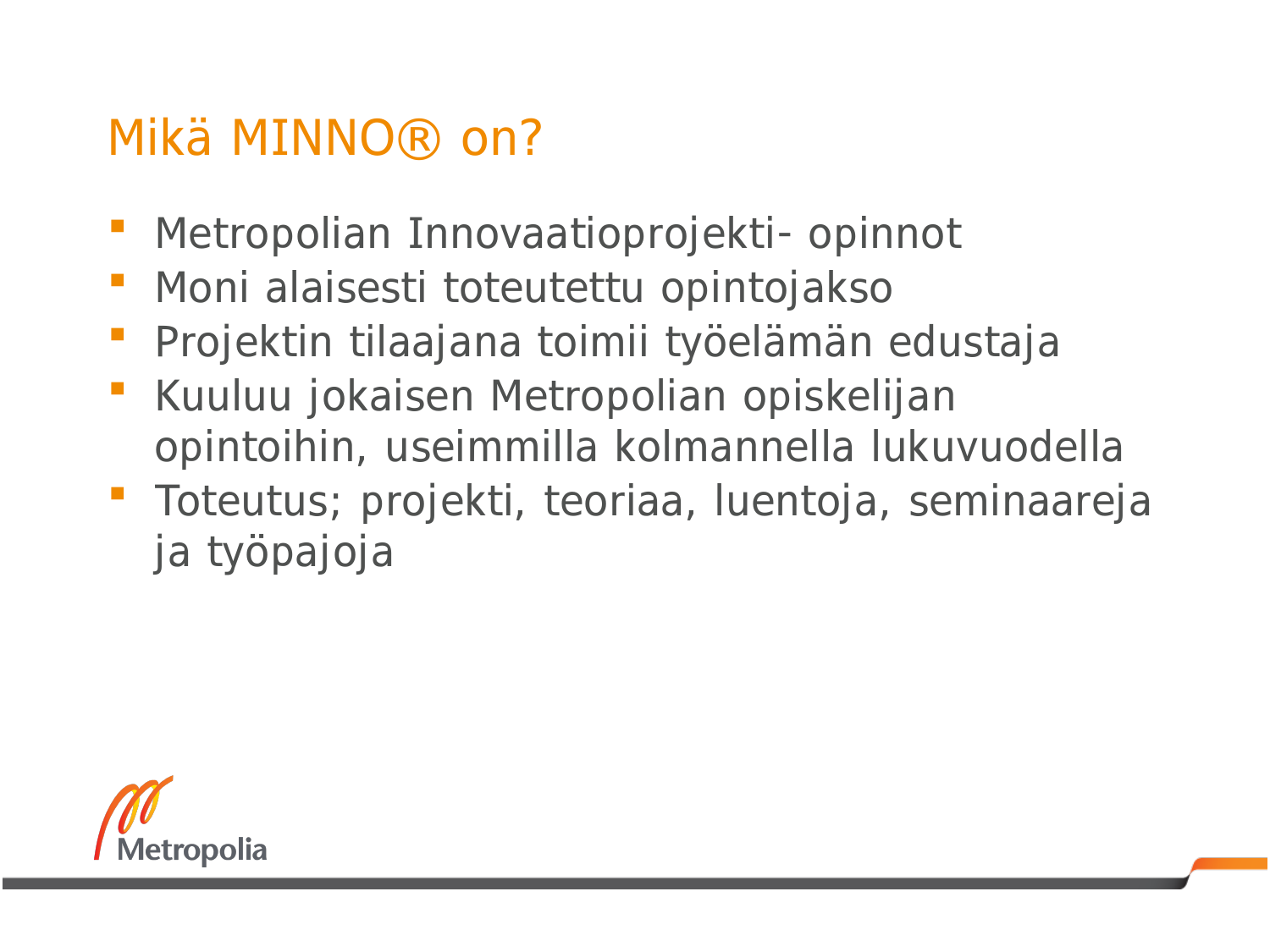

# Mikä MINNO® on?
Metropolian Innovaatioprojekti- opinnot
Moni alaisesti toteutettu opintojakso
Projektin tilaajana toimii työelämän edustaja
Kuuluu jokaisen Metropolian opiskelijan opintoihin, useimmilla kolmannella lukuvuodella
Toteutus; projekti, teoriaa, luentoja, seminaareja ja työpajoja